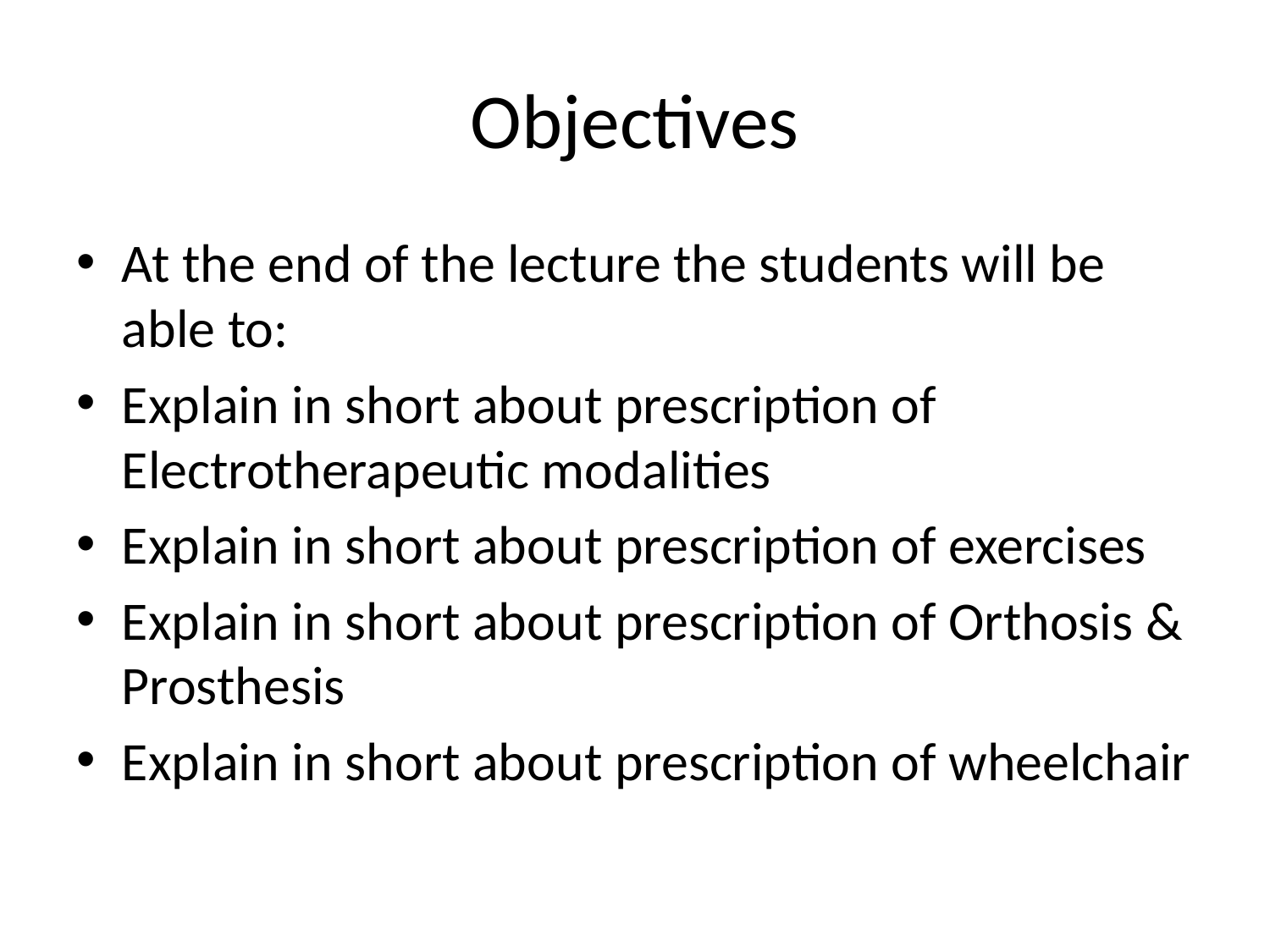

# Objectives
At the end of the lecture the students will be able to:
Explain in short about prescription of Electrotherapeutic modalities
Explain in short about prescription of exercises
Explain in short about prescription of Orthosis & Prosthesis
Explain in short about prescription of wheelchair